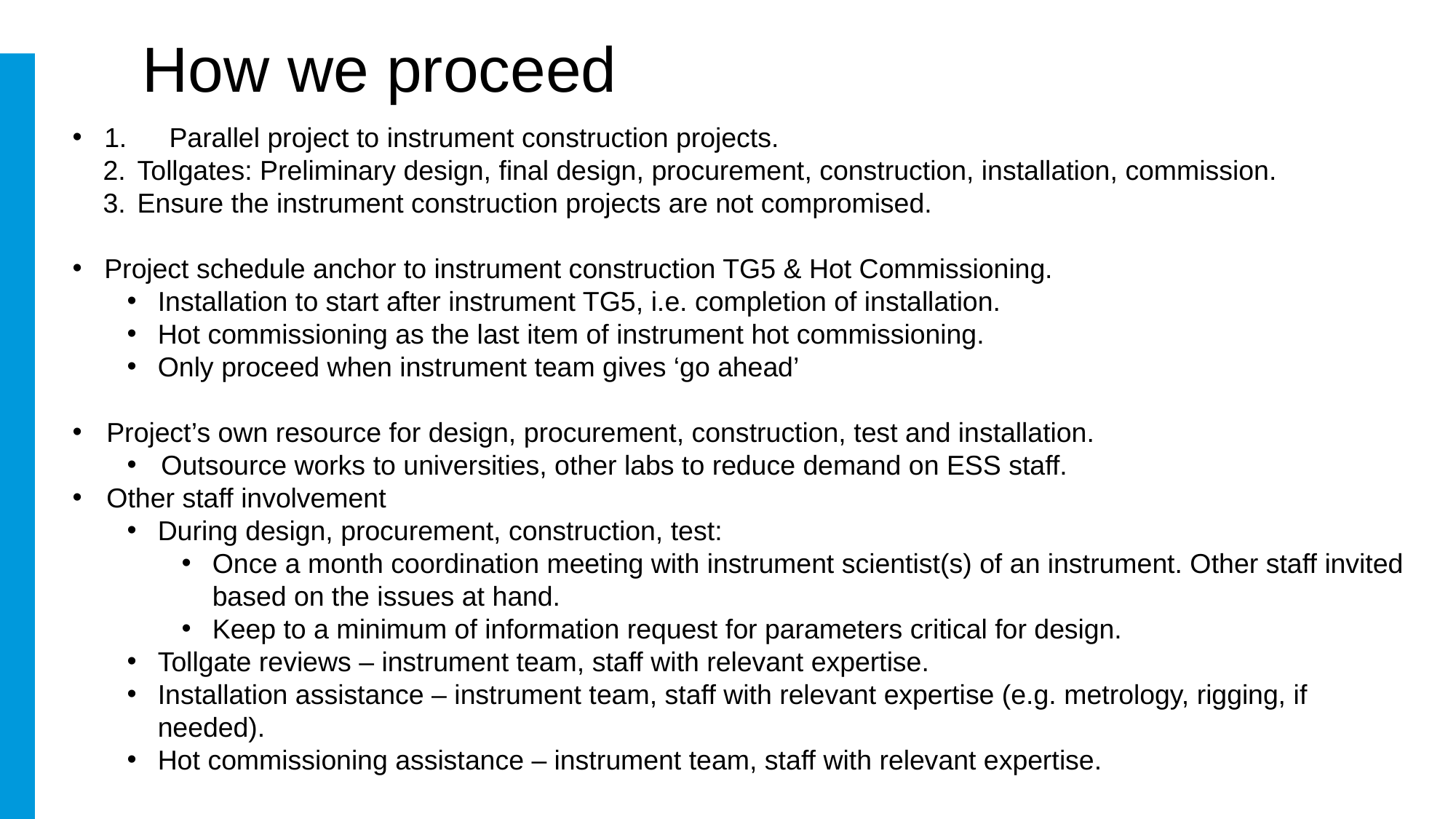

# How we proceed
1. 	Parallel project to instrument construction projects.
    2. 	Tollgates: Preliminary design, final design, procurement, construction, installation, commission.
    3. 	Ensure the instrument construction projects are not compromised.

Project schedule anchor to instrument construction TG5 & Hot Commissioning.
Installation to start after instrument TG5, i.e. completion of installation.
Hot commissioning as the last item of instrument hot commissioning.
Only proceed when instrument team gives ‘go ahead’

Project’s own resource for design, procurement, construction, test and installation.
Outsource works to universities, other labs to reduce demand on ESS staff.
Other staff involvement
During design, procurement, construction, test:
Once a month coordination meeting with instrument scientist(s) of an instrument. Other staff invited based on the issues at hand.
Keep to a minimum of information request for parameters critical for design.
Tollgate reviews – instrument team, staff with relevant expertise.
Installation assistance – instrument team, staff with relevant expertise (e.g. metrology, rigging, if needed).
Hot commissioning assistance – instrument team, staff with relevant expertise.